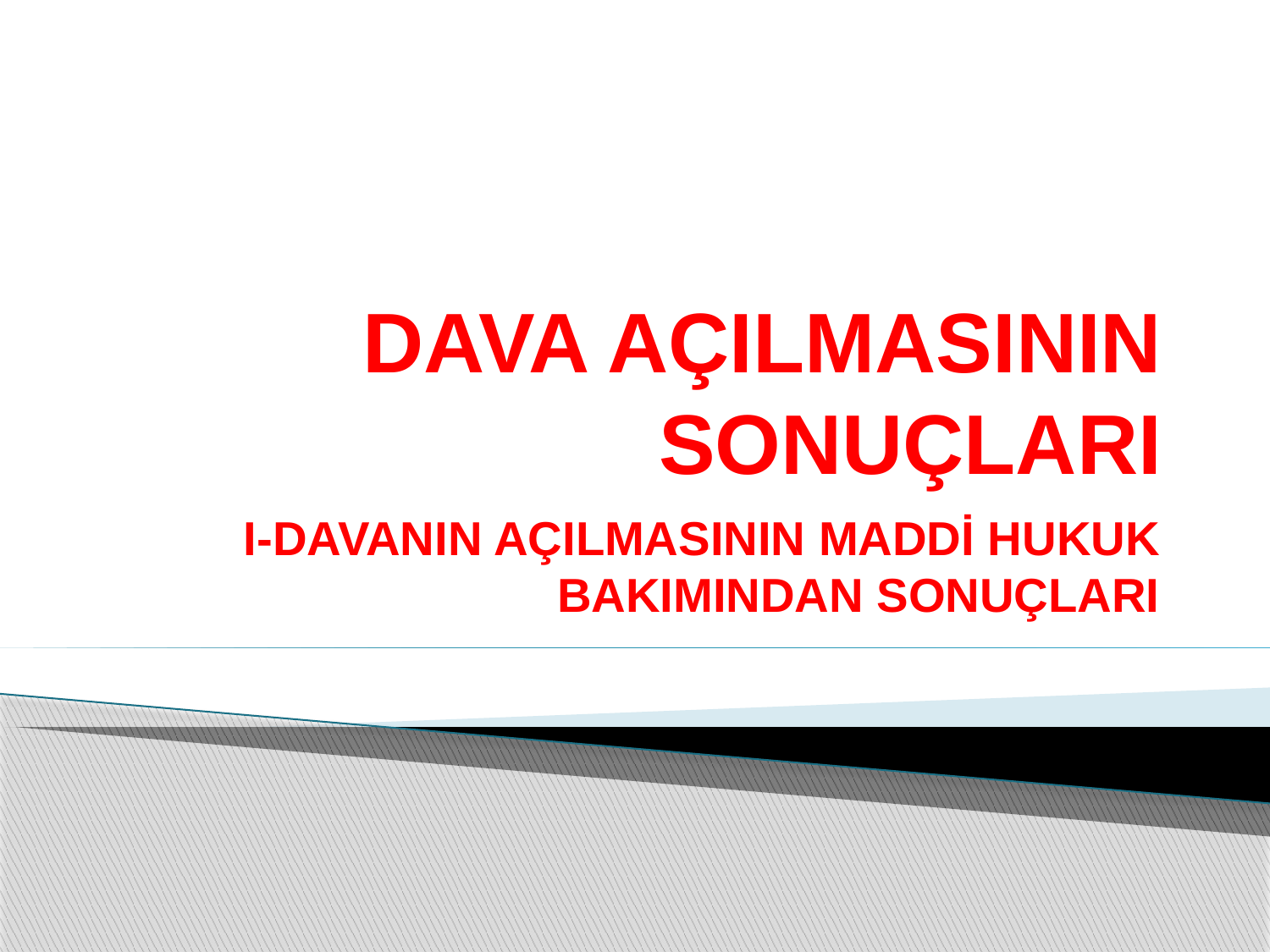

# DAVA AÇILMASININ SONUÇLARI
I-DAVANIN AÇILMASININ MADDİ HUKUK BAKIMINDAN SONUÇLARI